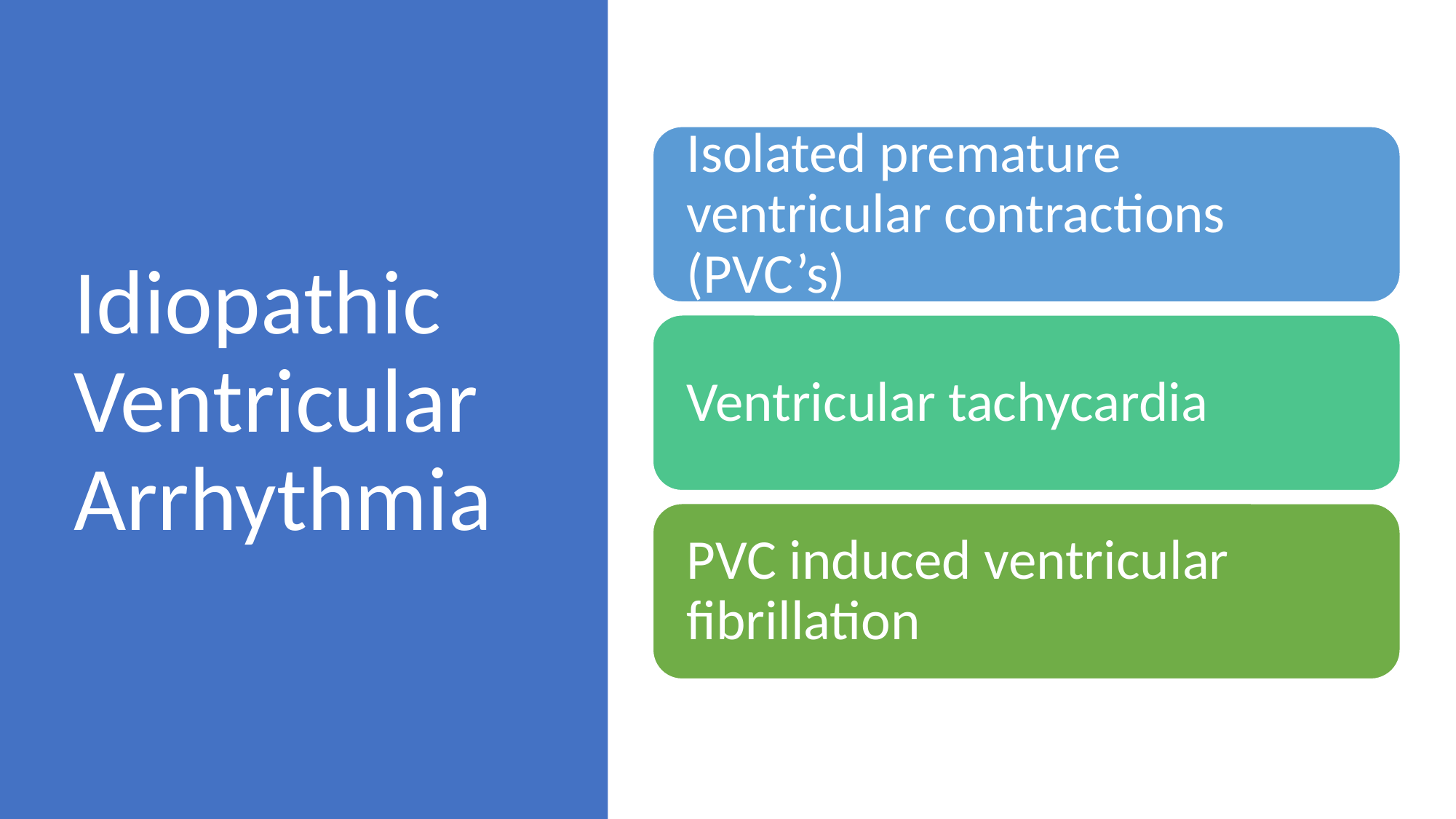

# Idiopathic Ventricular Arrhythmia
Isolated premature ventricular contractions (PVC’s)
Ventricular tachycardia
PVC induced ventricular fibrillation